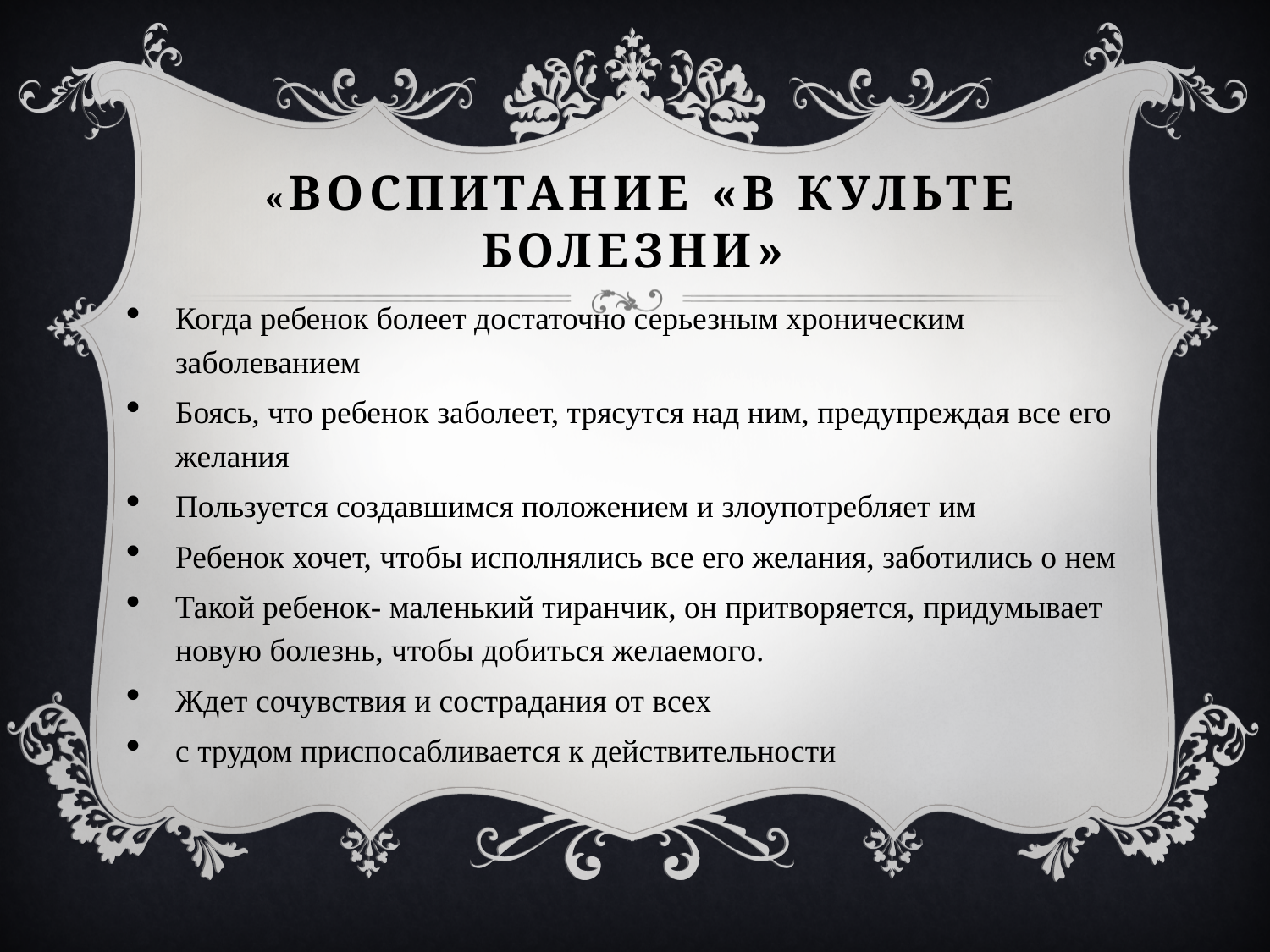

# «Воспитание «в культе болезни»
Когда ребенок болеет достаточно серьезным хроническим заболеванием
Боясь, что ребенок заболеет, трясутся над ним, предупреждая все его желания
Пользуется создавшимся положением и злоупотребляет им
Ребенок хочет, чтобы исполнялись все его желания, заботились о нем
Такой ребенок- маленький тиранчик, он притворяется, придумывает новую болезнь, чтобы добиться желаемого.
Ждет сочувствия и сострадания от всех
с трудом приспосабливается к действительности